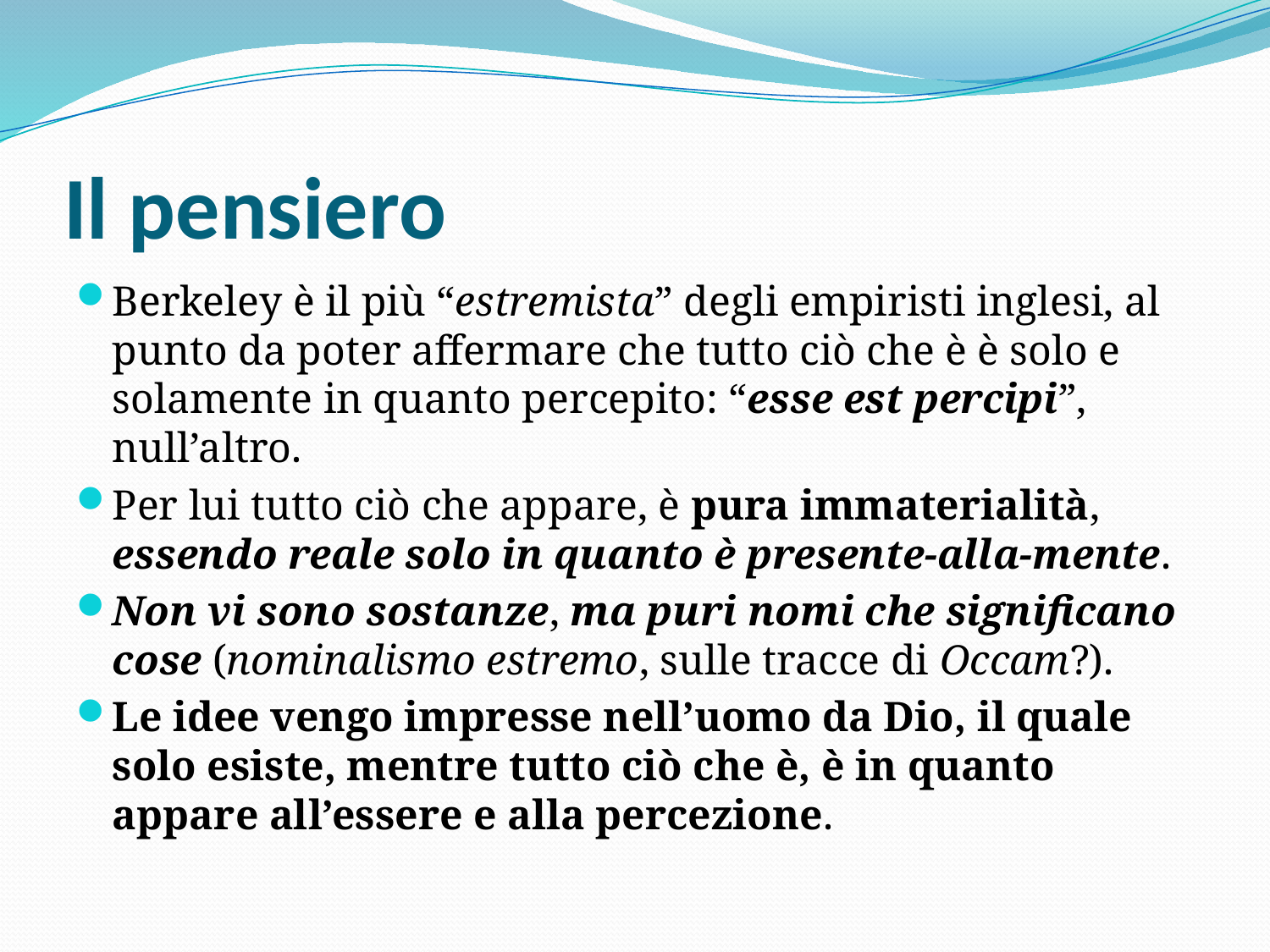

# Il pensiero
Berkeley è il più “estremista” degli empiristi inglesi, al punto da poter affermare che tutto ciò che è è solo e solamente in quanto percepito: “esse est percipi”, null’altro.
Per lui tutto ciò che appare, è pura immaterialità, essendo reale solo in quanto è presente-alla-mente.
Non vi sono sostanze, ma puri nomi che significano cose (nominalismo estremo, sulle tracce di Occam?).
Le idee vengo impresse nell’uomo da Dio, il quale solo esiste, mentre tutto ciò che è, è in quanto appare all’essere e alla percezione.